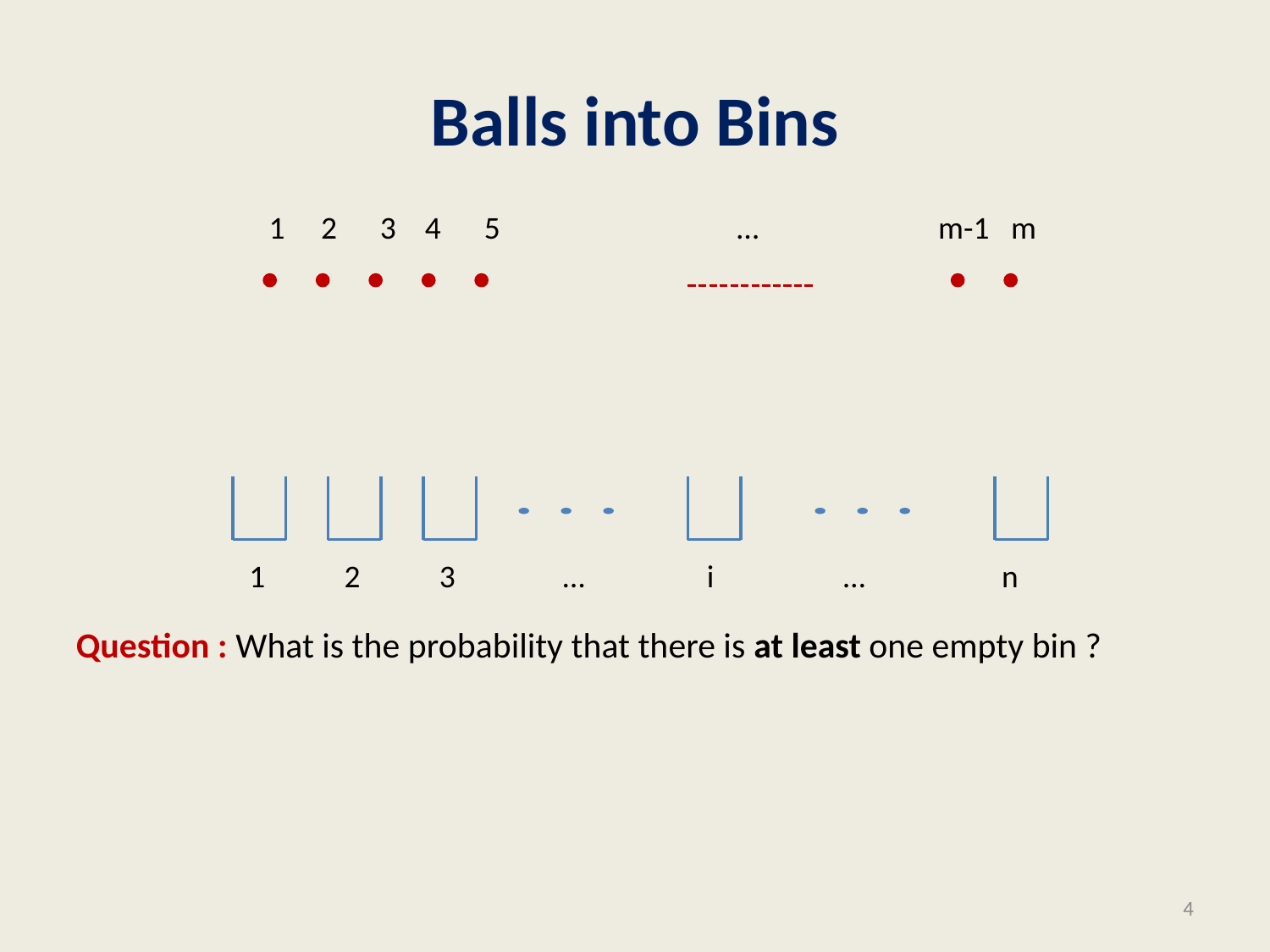

# Balls into Bins
1     2      3    4      5                                 …                         m-1   m

Question : What is the probability that there is at least one empty bin ?

1           2           3               …                 i                  …                   n
4